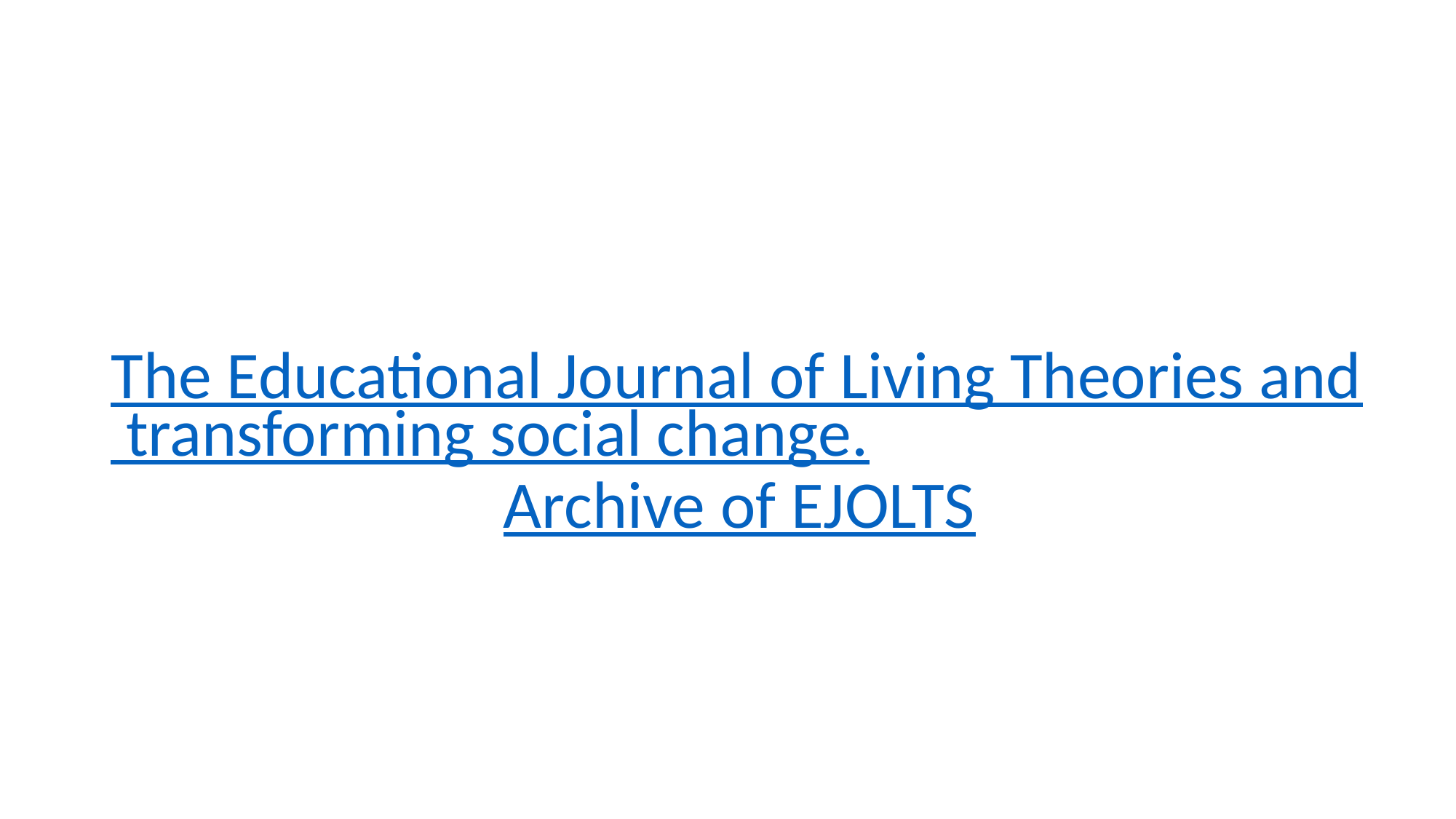

# The Educational Journal of Living Theories and transforming social change. Archive of EJOLTS